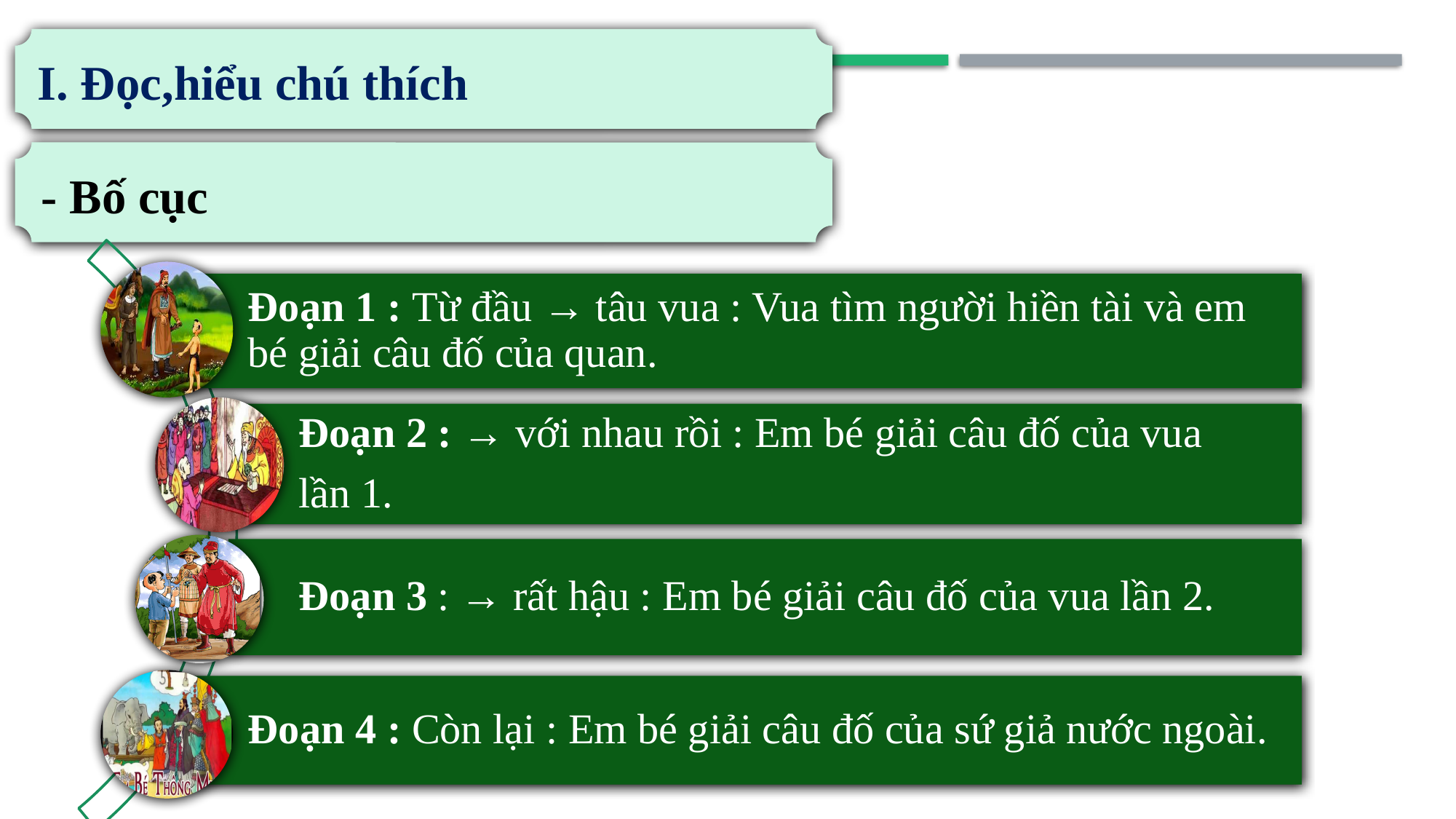

I. Đọc,hiểu chú thích

- Bố cục

Đoạn 1 : Từ đầu → tâu vua : Vua tìm người hiền tài và em bé giải câu đố của quan.

Đoạn 2 : → với nhau rồi : Em bé giải câu đố của vua
lần 1.

Đoạn 3 : → rất hậu : Em bé giải câu đố của vua lần 2.

Đoạn 4 : Còn lại : Em bé giải câu đố của sứ giả nước ngoài.